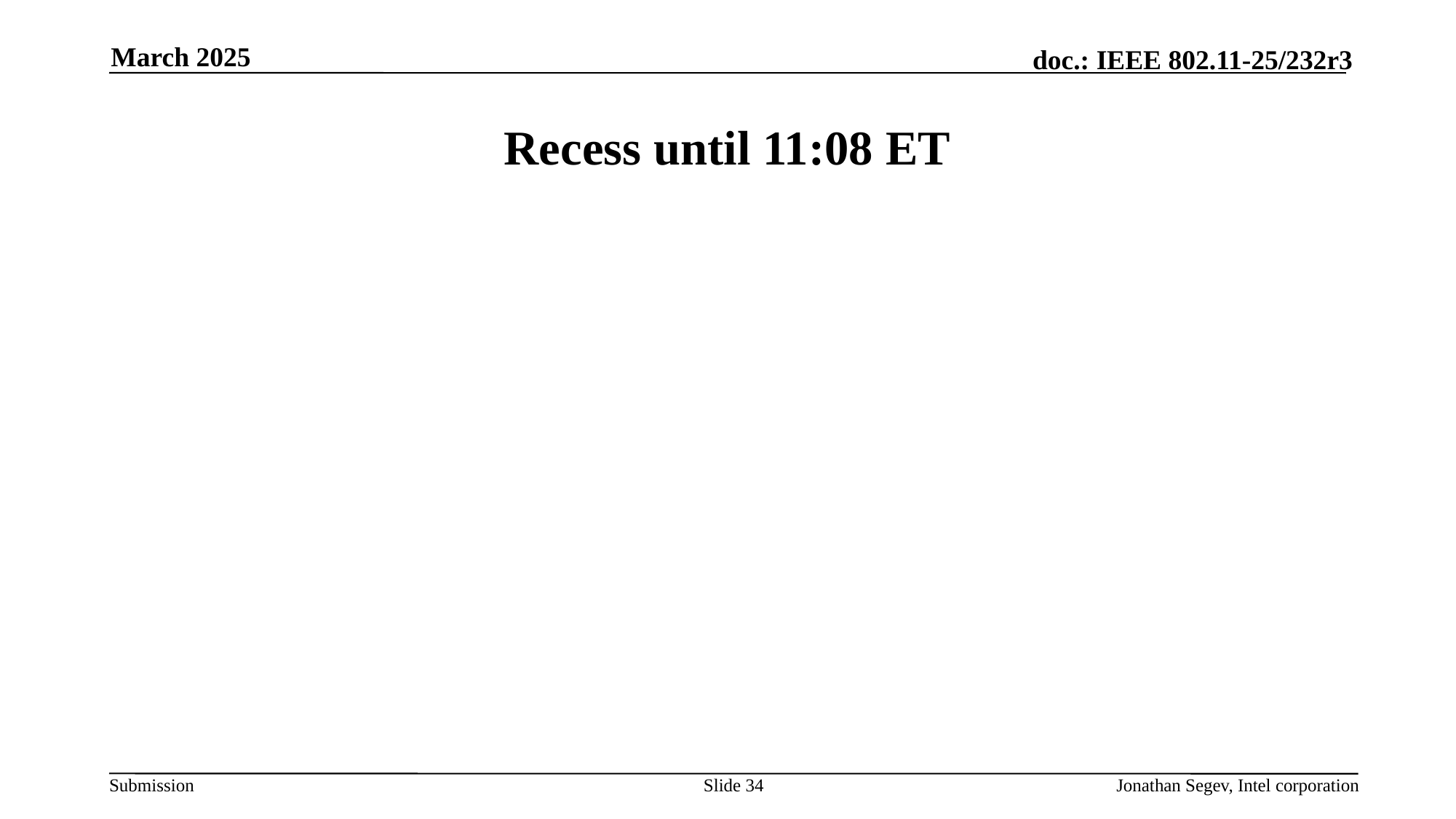

March 2025
# Recess until 11:08 ET
Slide 34
Jonathan Segev, Intel corporation